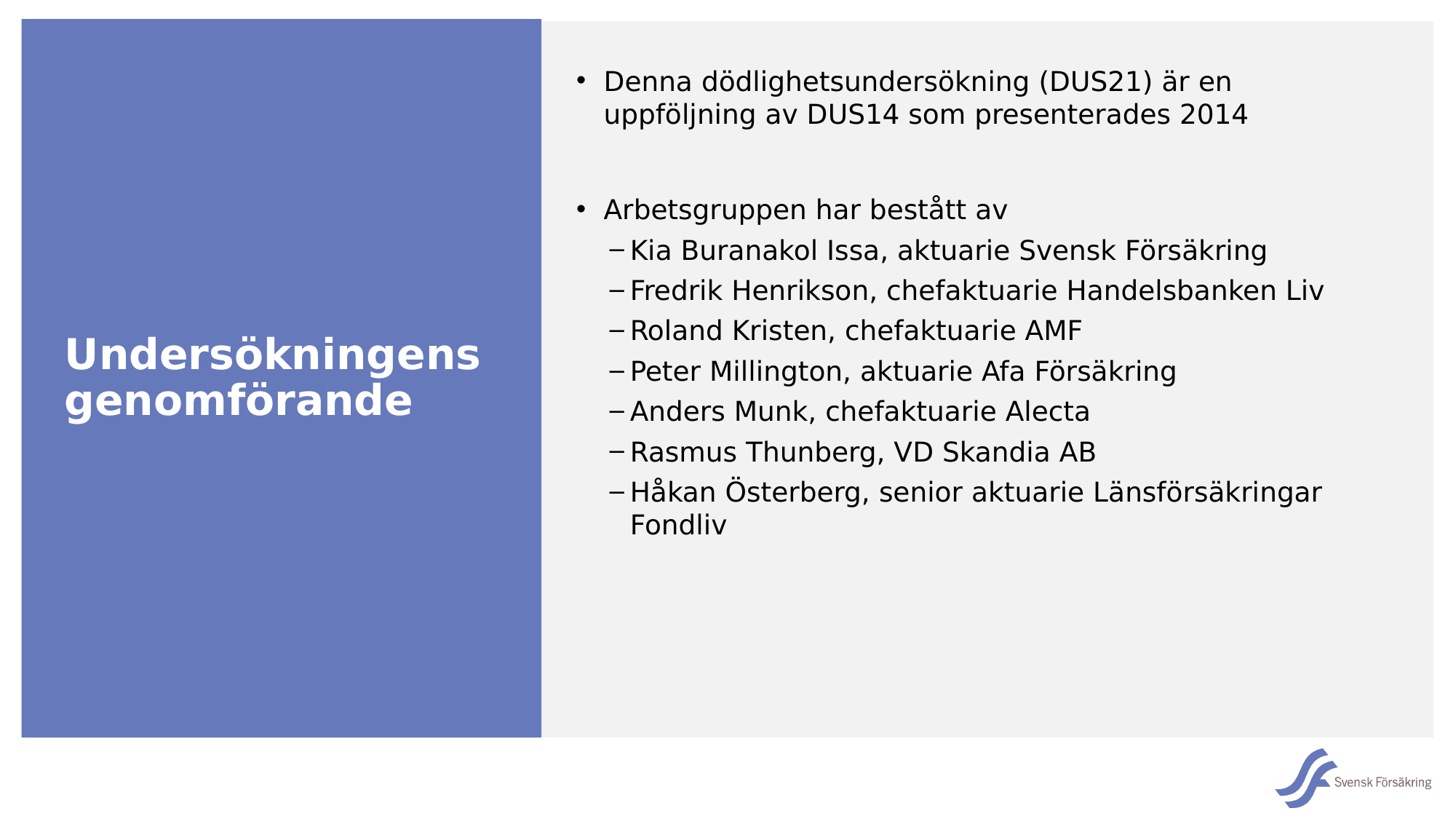

# Undersökningens genomförande
Denna dödlighetsundersökning (DUS21) är en uppföljning av DUS14 som presenterades 2014

Arbetsgruppen har bestått av
Kia Buranakol Issa, aktuarie Svensk Försäkring
Fredrik Henrikson, chefaktuarie Handelsbanken Liv
Roland Kristen, chefaktuarie AMF
Peter Millington, aktuarie Afa Försäkring
Anders Munk, chefaktuarie Alecta
Rasmus Thunberg, VD Skandia AB
Håkan Österberg, senior aktuarie Länsförsäkringar Fondliv